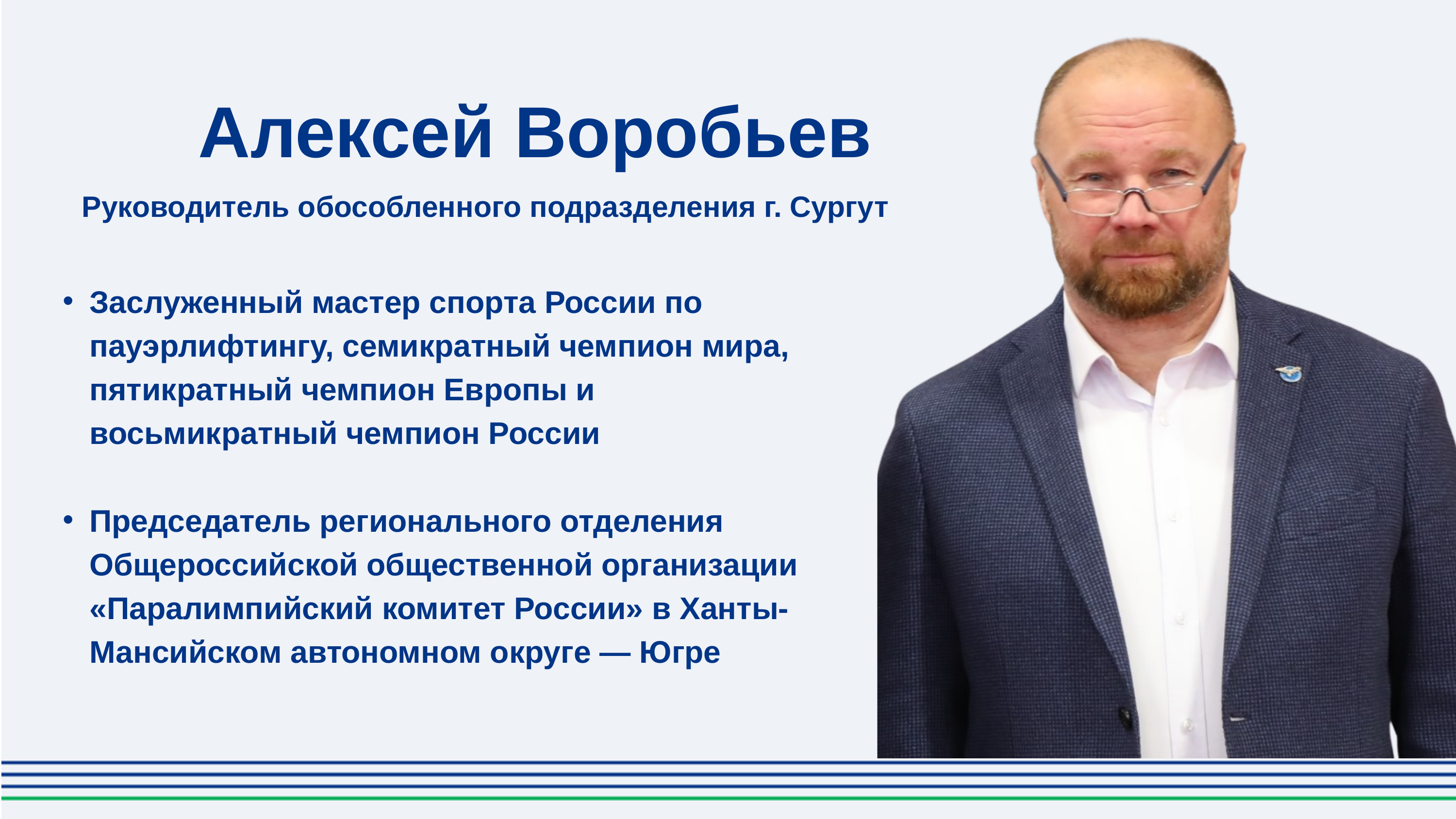

Алексей Воробьев
Руководитель обособленного подразделения г. Сургут

Заслуженный мастер спорта России по пауэрлифтингу, семикратный чемпион мира, пятикратный чемпион Европы и восьмикратный чемпион России

Председатель регионального отделения Общероссийской общественной организации «Паралимпийский комитет России» в Ханты-Мансийском автономном округе — Югре